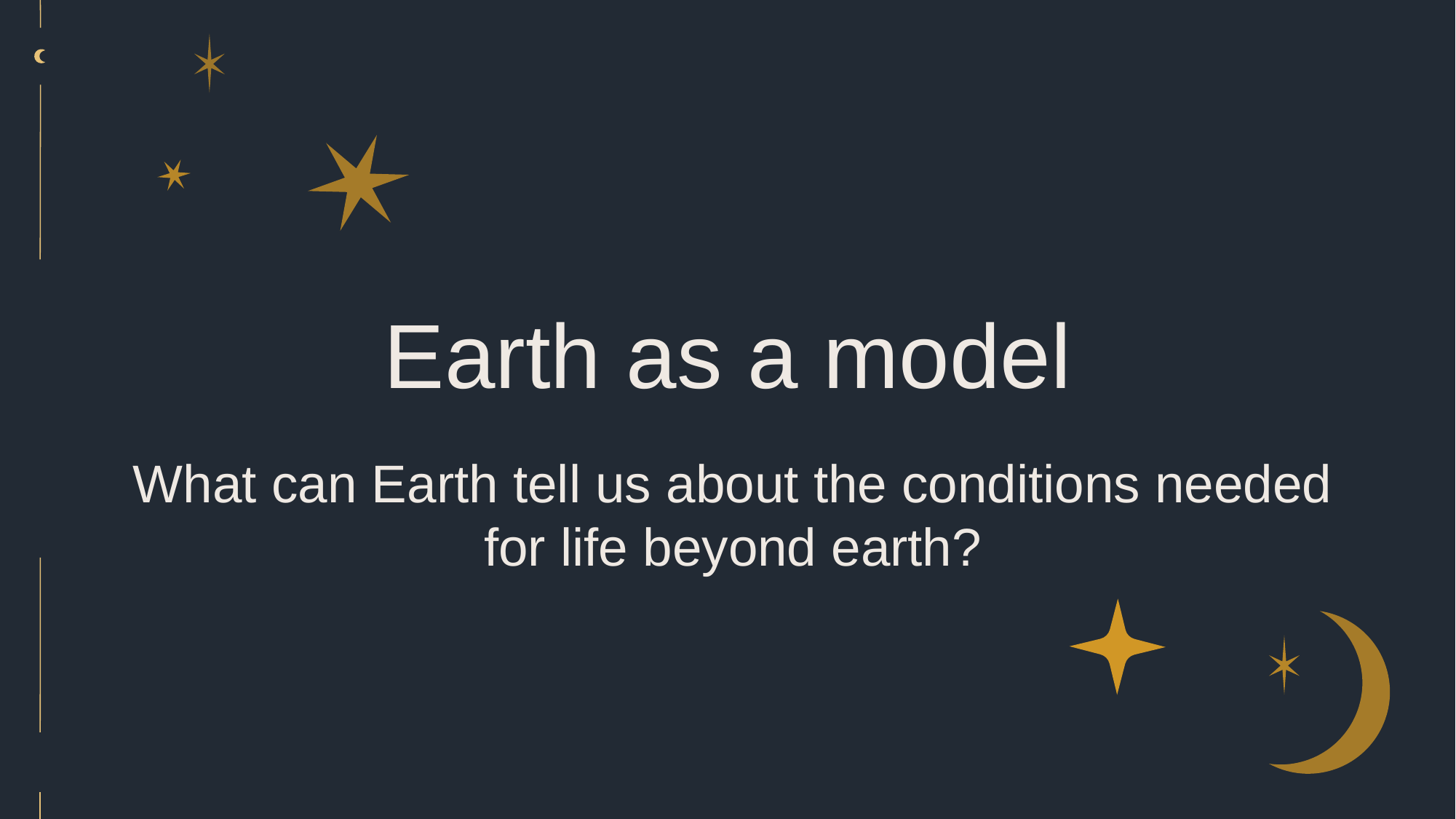

# Earth as a model
What can Earth tell us about the conditions needed for life beyond earth?